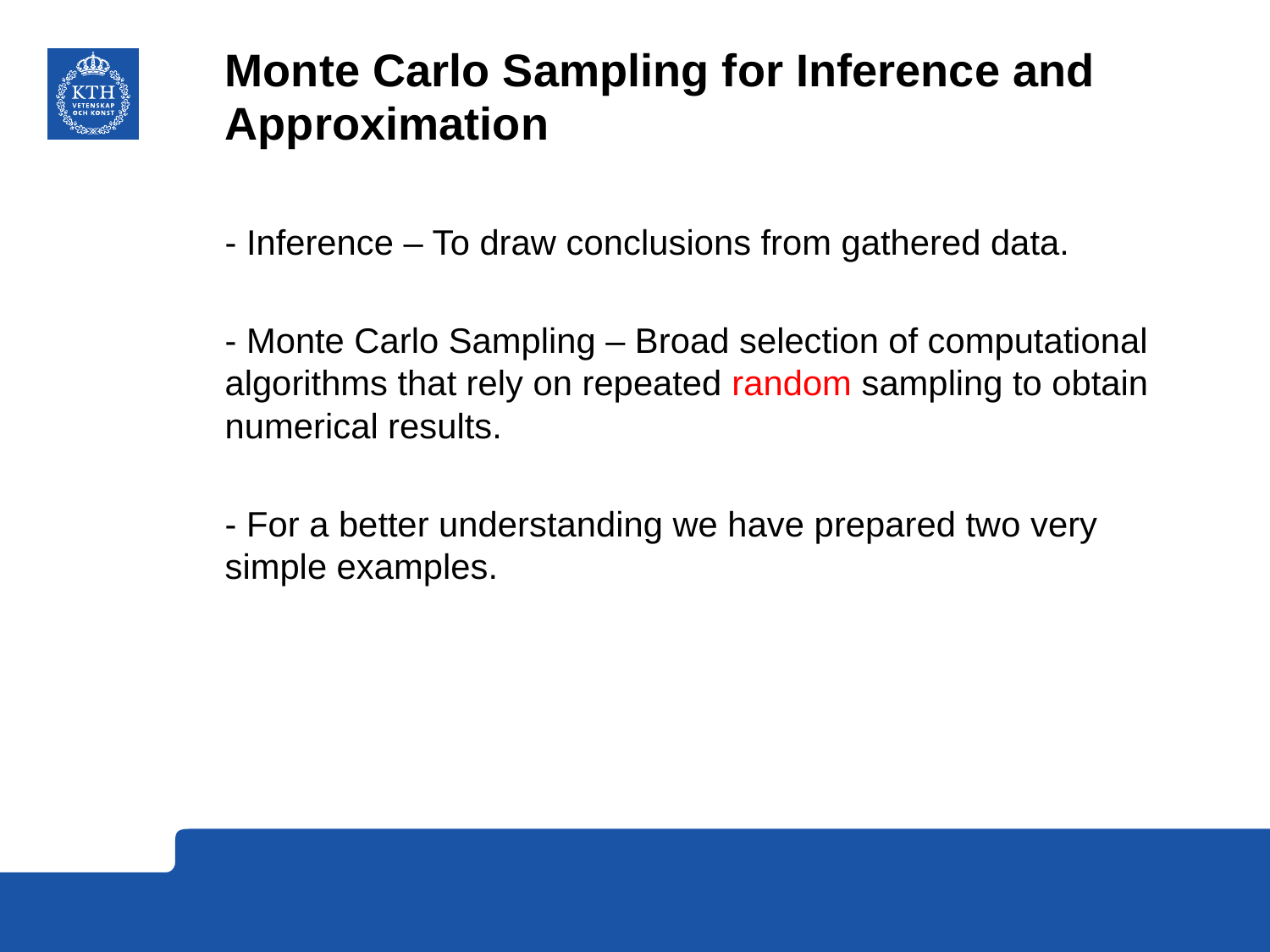

# Monte Carlo Sampling for Inference and Approximation
- Inference – To draw conclusions from gathered data.

- Monte Carlo Sampling – Broad selection of computational algorithms that rely on repeated random sampling to obtain numerical results.

- For a better understanding we have prepared two very simple examples.